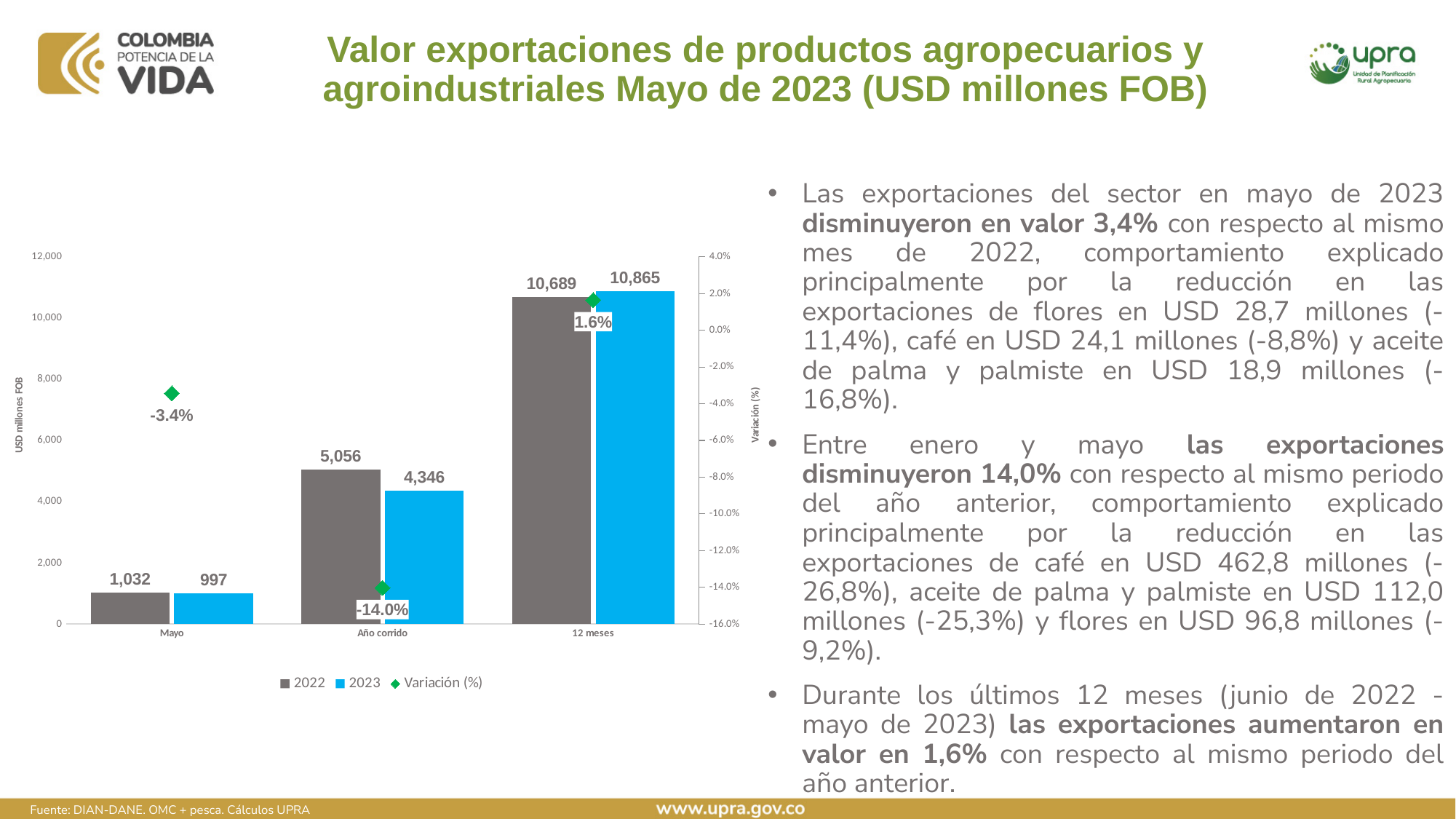

# Valor exportaciones de productos agropecuarios y agroindustriales Mayo de 2023 (USD millones FOB)
Las exportaciones del sector en mayo de 2023 disminuyeron en valor 3,4% con respecto al mismo mes de 2022, comportamiento explicado principalmente por la reducción en las exportaciones de flores en USD 28,7 millones (-11,4%), café en USD 24,1 millones (-8,8%) y aceite de palma y palmiste en USD 18,9 millones (-16,8%).
Entre enero y mayo las exportaciones disminuyeron 14,0% con respecto al mismo periodo del año anterior, comportamiento explicado principalmente por la reducción en las exportaciones de café en USD 462,8 millones (-26,8%), aceite de palma y palmiste en USD 112,0 millones (-25,3%) y flores en USD 96,8 millones (-9,2%).
Durante los últimos 12 meses (junio de 2022 - mayo de 2023) las exportaciones aumentaron en valor en 1,6% con respecto al mismo periodo del año anterior.

### Chart

| Category | 2022 | 2023 | Variación (%) |
|---|---|---|---|
| Mayo | 1032.32036143 | 996.8845741499998 | -0.03432634732779416 |
| Año corrido | 5055.565375519999 | 4346.32422631 | -0.14028918558630032 |
| 12 meses | 10688.85300639 | 10864.53928474 | 0.01643640138422442 |
Fuente: DIAN-DANE. OMC + pesca. Cálculos UPRA